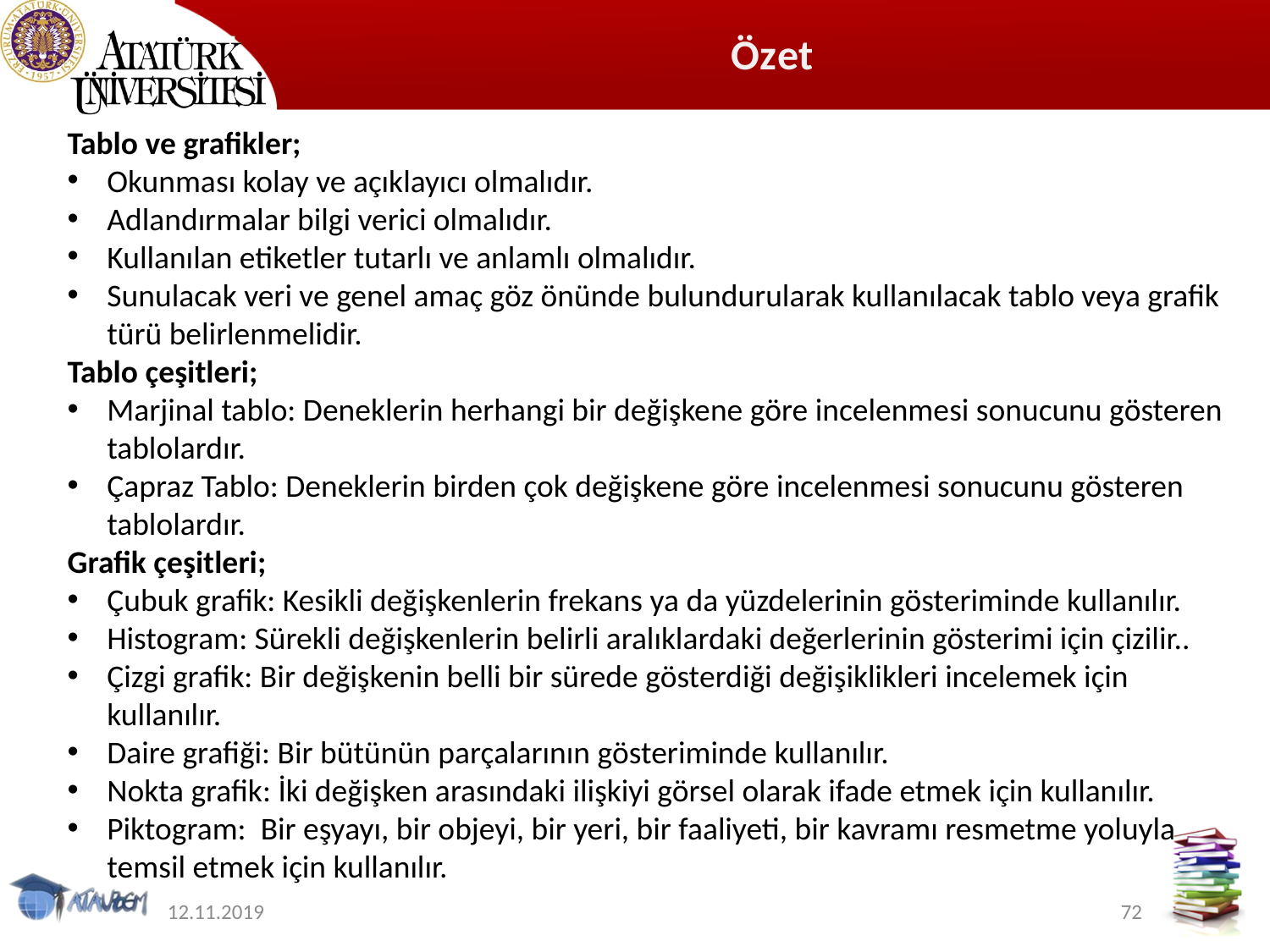

# Özet
Tablo ve grafikler;
Okunması kolay ve açıklayıcı olmalıdır.
Adlandırmalar bilgi verici olmalıdır.
Kullanılan etiketler tutarlı ve anlamlı olmalıdır.
Sunulacak veri ve genel amaç göz önünde bulundurularak kullanılacak tablo veya grafik türü belirlenmelidir.
Tablo çeşitleri;
Marjinal tablo: Deneklerin herhangi bir değişkene göre incelenmesi sonucunu gösteren tablolardır.
Çapraz Tablo: Deneklerin birden çok değişkene göre incelenmesi sonucunu gösteren tablolardır.
Grafik çeşitleri;
Çubuk grafik: Kesikli değişkenlerin frekans ya da yüzdelerinin gösteriminde kullanılır.
Histogram: Sürekli değişkenlerin belirli aralıklardaki değerlerinin gösterimi için çizilir..
Çizgi grafik: Bir değişkenin belli bir sürede gösterdiği değişiklikleri incelemek için kullanılır.
Daire grafiği: Bir bütünün parçalarının gösteriminde kullanılır.
Nokta grafik: İki değişken arasındaki ilişkiyi görsel olarak ifade etmek için kullanılır.
Piktogram:  Bir eşyayı, bir objeyi, bir yeri, bir faaliyeti, bir kavramı resmetme yoluyla temsil etmek için kullanılır.

12.11.2019
72